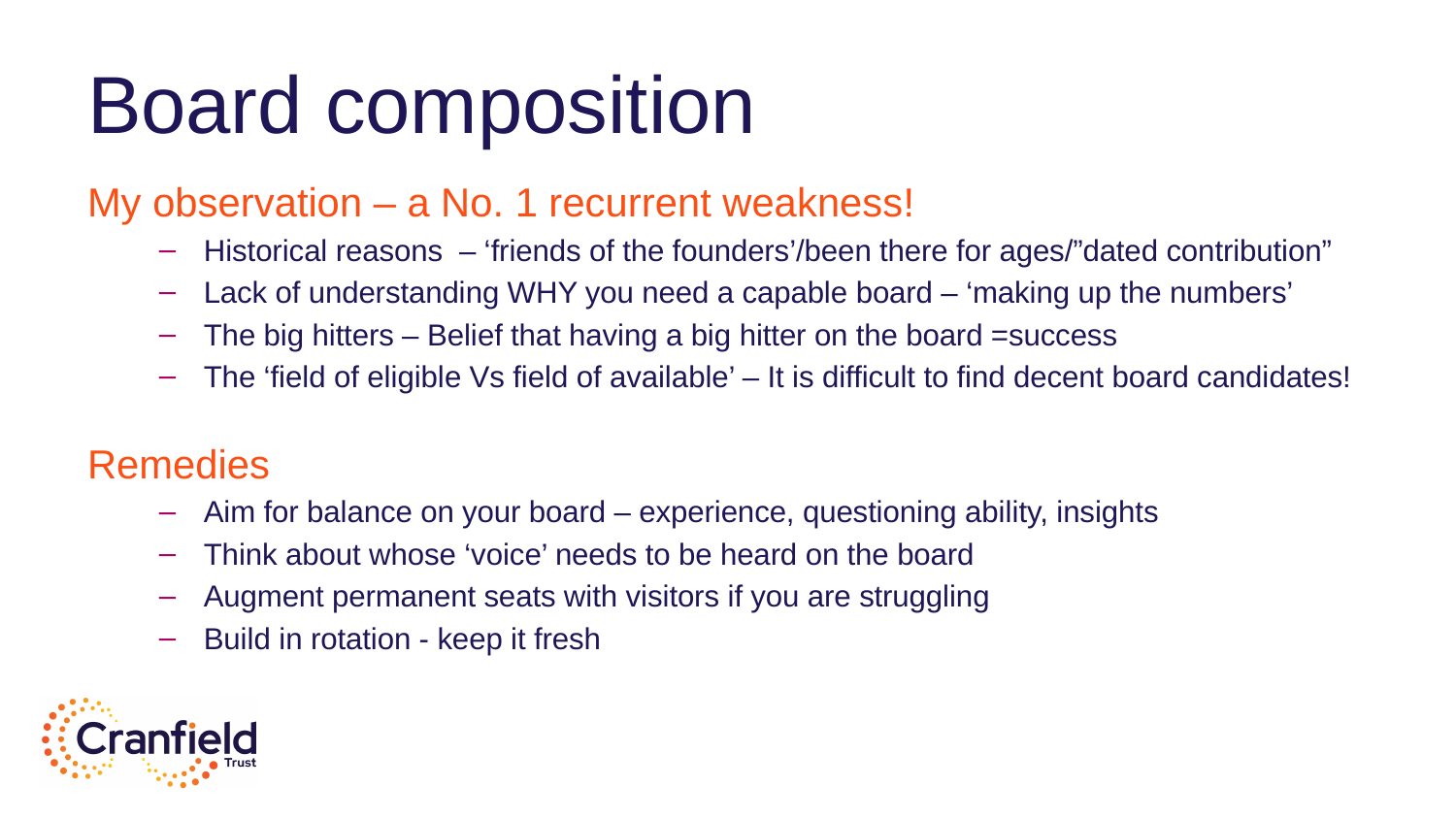

# Board composition
My observation – a No. 1 recurrent weakness!
Historical reasons  – ‘friends of the founders’/been there for ages/”dated contribution”
Lack of understanding WHY you need a capable board – ‘making up the numbers’
The big hitters – Belief that having a big hitter on the board =success
The ‘field of eligible Vs field of available’ – It is difficult to find decent board candidates!
Remedies
Aim for balance on your board – experience, questioning ability, insights
Think about whose ‘voice’ needs to be heard on the board
Augment permanent seats with visitors if you are struggling
Build in rotation - keep it fresh